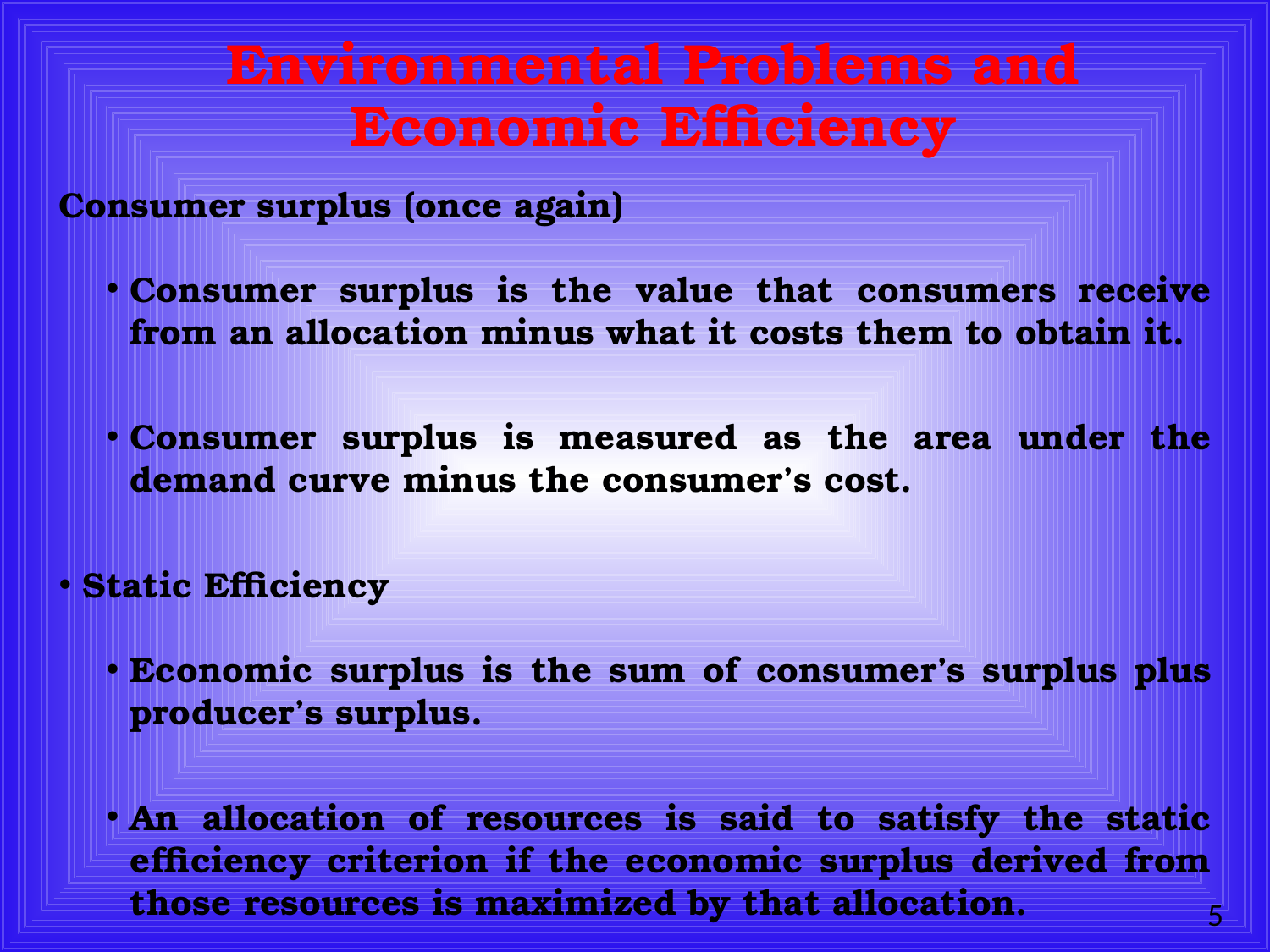

# Environmental Problems and Economic Efficiency
Consumer surplus (once again)

Consumer surplus is the value that consumers receive from an allocation minus what it costs them to obtain it.

Consumer surplus is measured as the area under the demand curve minus the consumer’s cost.

Static Efficiency

Economic surplus is the sum of consumer’s surplus plus producer’s surplus.

An allocation of resources is said to satisfy the static efficiency criterion if the economic surplus derived from those resources is maximized by that allocation.